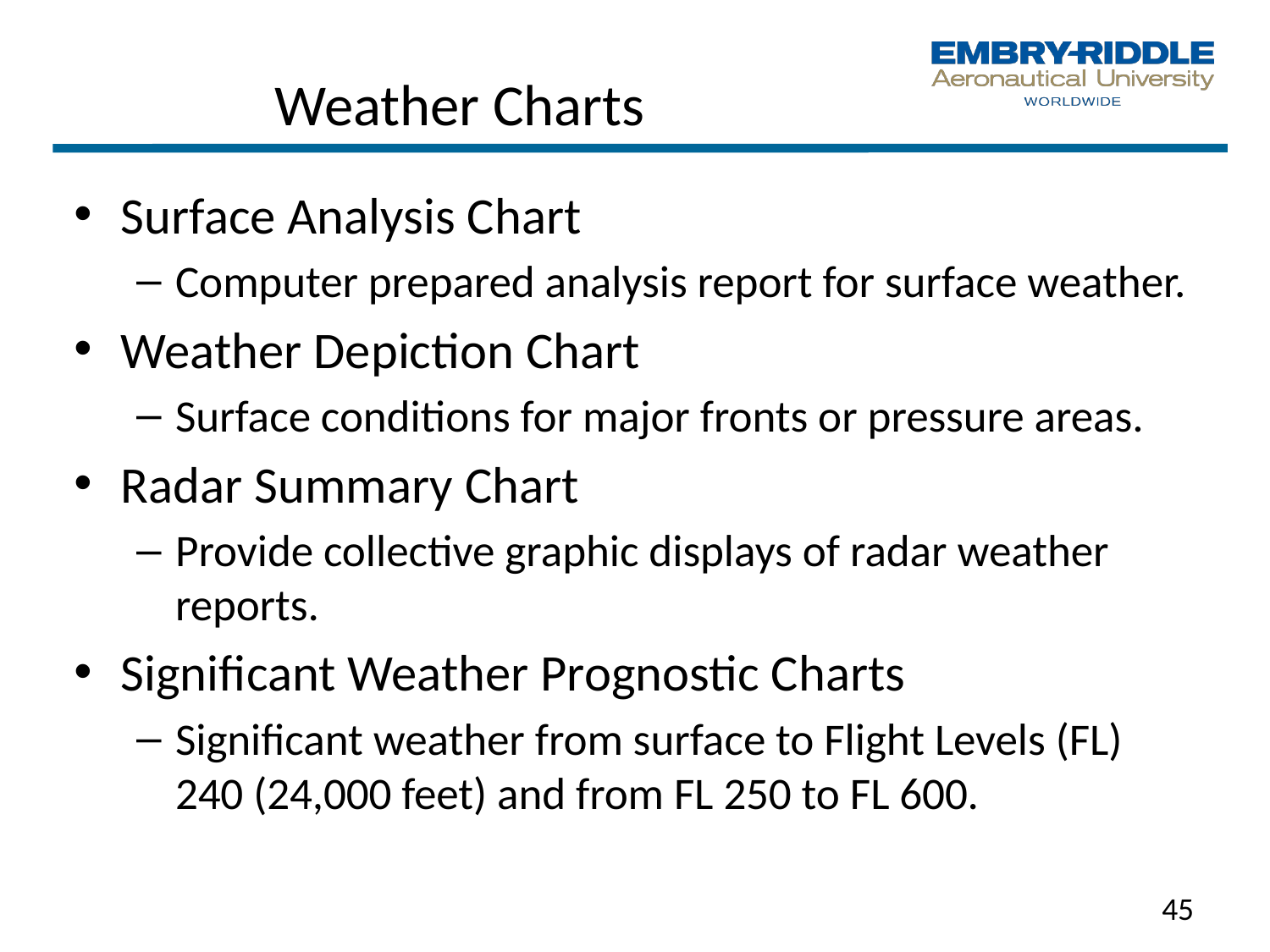

# Weather Charts
Surface Analysis Chart
Computer prepared analysis report for surface weather.
Weather Depiction Chart
Surface conditions for major fronts or pressure areas.
Radar Summary Chart
Provide collective graphic displays of radar weather reports.
Significant Weather Prognostic Charts
Significant weather from surface to Flight Levels (FL) 240 (24,000 feet) and from FL 250 to FL 600.

45